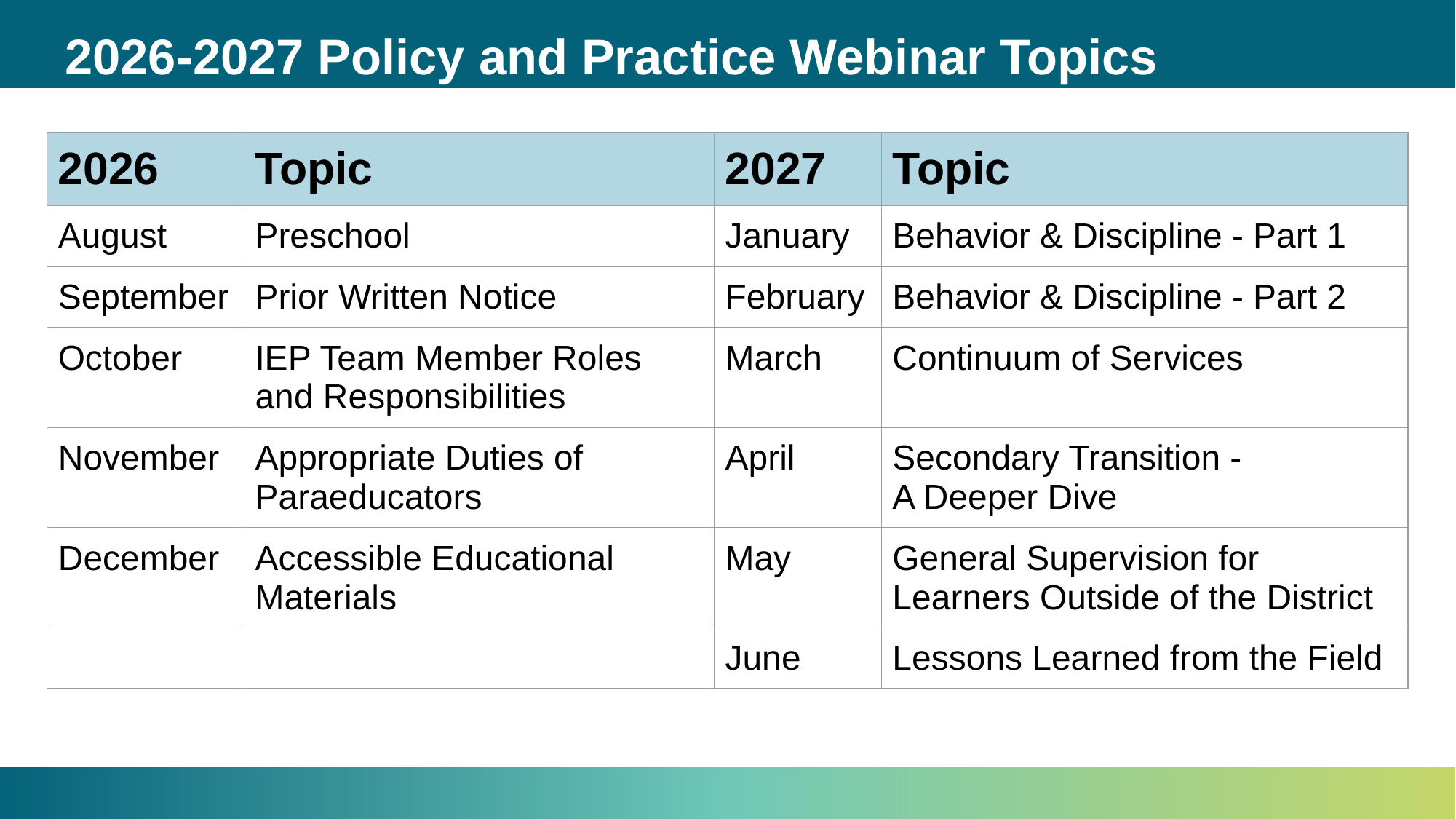

# 2026-2027 Policy and Practice Webinar Topics
| 2026 | Topic | 2027 | Topic |
| --- | --- | --- | --- |
| August | Preschool | January | Behavior & Discipline - Part 1 |
| September | Prior Written Notice | February | Behavior & Discipline - Part 2 |
| October | IEP Team Member Roles and Responsibilities | March | Continuum of Services |
| November | Appropriate Duties of Paraeducators | April | Secondary Transition - A Deeper Dive |
| December | Accessible Educational Materials | May | General Supervision for Learners Outside of the District |
|  |  | June | Lessons Learned from the Field |